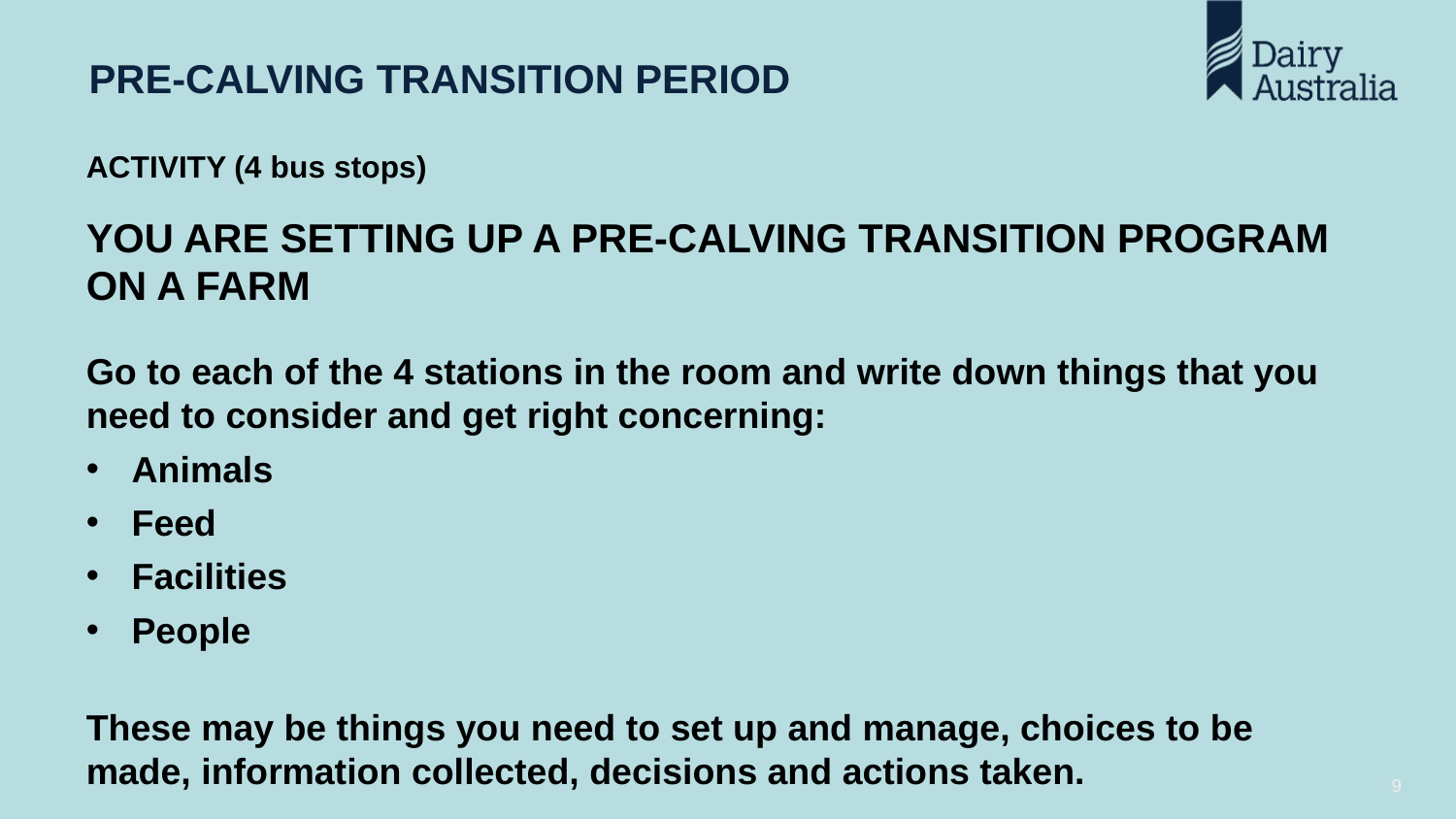

pre-calving TRANSITION PERIOD
# ACTIVITY (4 bus stops)
YOU ARE SETTING UP A PRE-CALVING TRANSITION PROGRAM ON A FARM

Go to each of the 4 stations in the room and write down things that you need to consider and get right concerning:
Animals
Feed
Facilities
People
These may be things you need to set up and manage, choices to be made, information collected, decisions and actions taken.
9